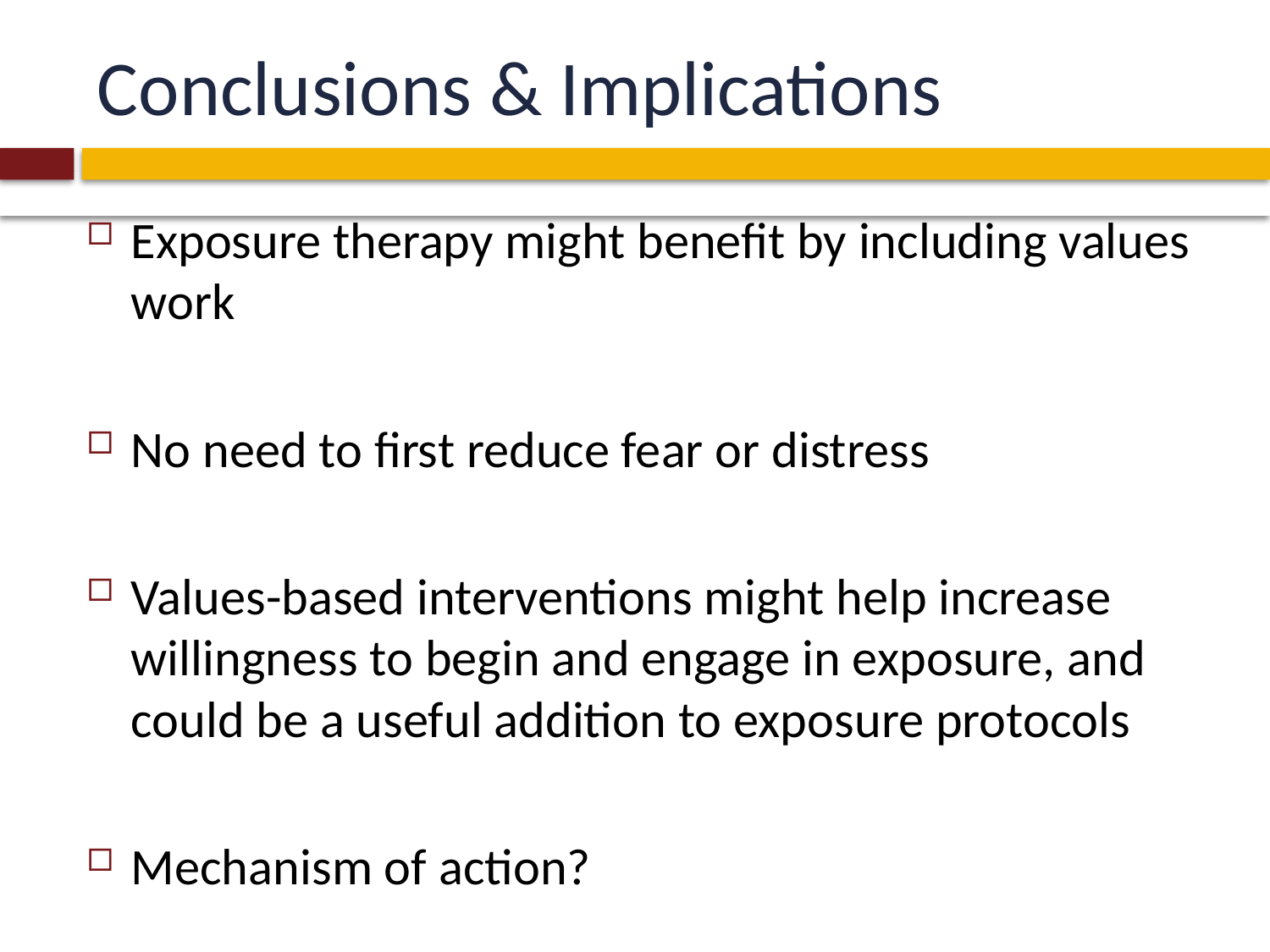

# Conclusions & Implications
Exposure therapy might benefit by including values work

No need to first reduce fear or distress

Values-based interventions might help increase willingness to begin and engage in exposure, and could be a useful addition to exposure protocols

Mechanism of action?